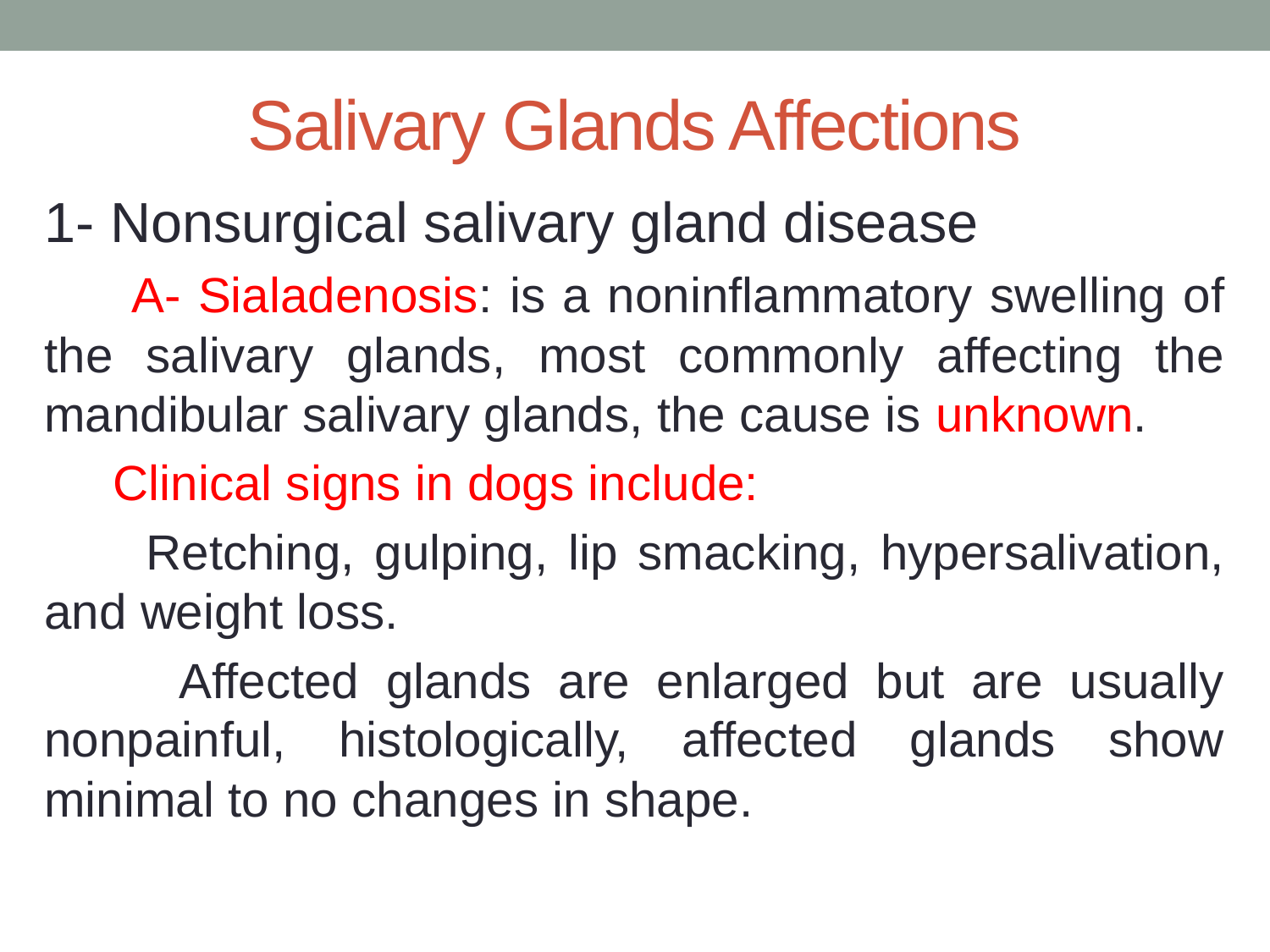

# Salivary Glands Affections
1- Nonsurgical salivary gland disease
     A- Sialadenosis: is a noninflammatory swelling of the salivary glands, most commonly affecting the mandibular salivary glands, the cause is unknown.
     Clinical signs in dogs include:
     Retching, gulping, lip smacking, hypersalivation, and weight loss.
     Affected glands are enlarged but are usually nonpainful, histologically, affected glands show minimal to no changes in shape.